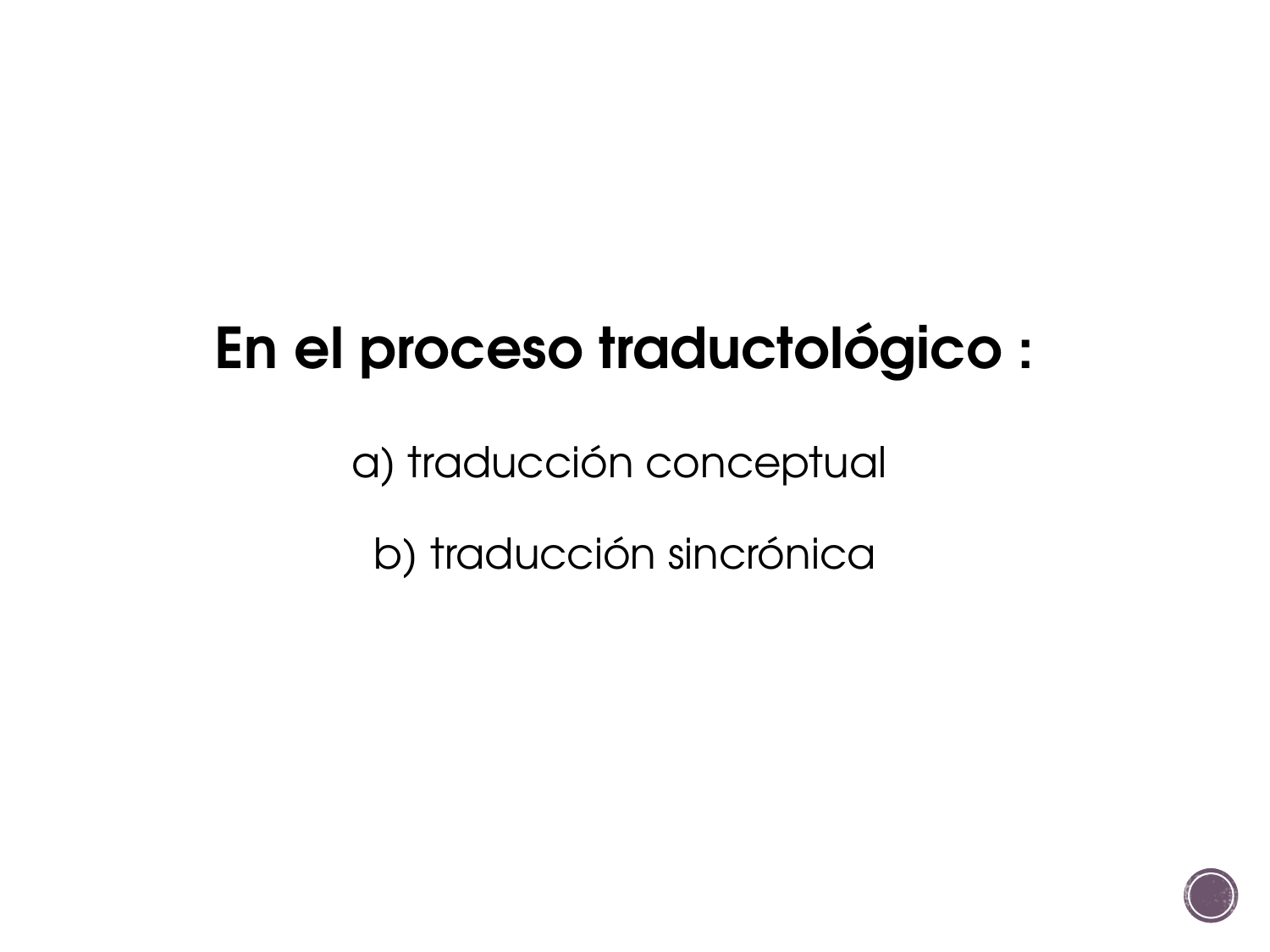

# En el proceso traductológico : a) traducción conceptual b) traducción sincrónica